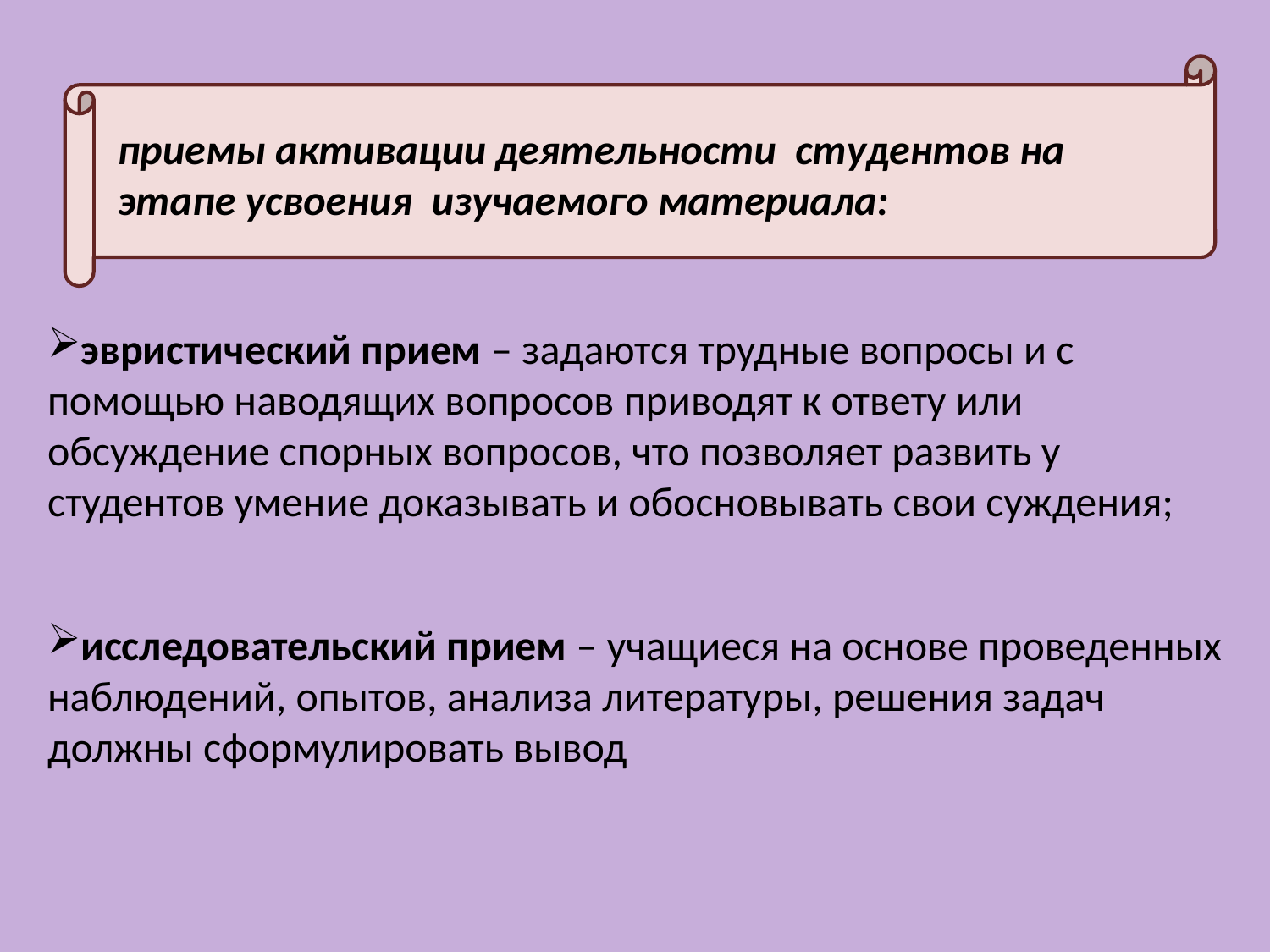

приемы активации деятельности  студентов на этапе усвоения  изучаемого материала:

эвристический прием – задаются трудные вопросы и с помощью наводящих вопросов приводят к ответу или обсуждение спорных вопросов, что позволяет развить у студентов умение доказывать и обосновывать свои суждения;

исследовательский прием – учащиеся на основе проведенных наблюдений, опытов, анализа литературы, решения задач должны сформулировать вывод